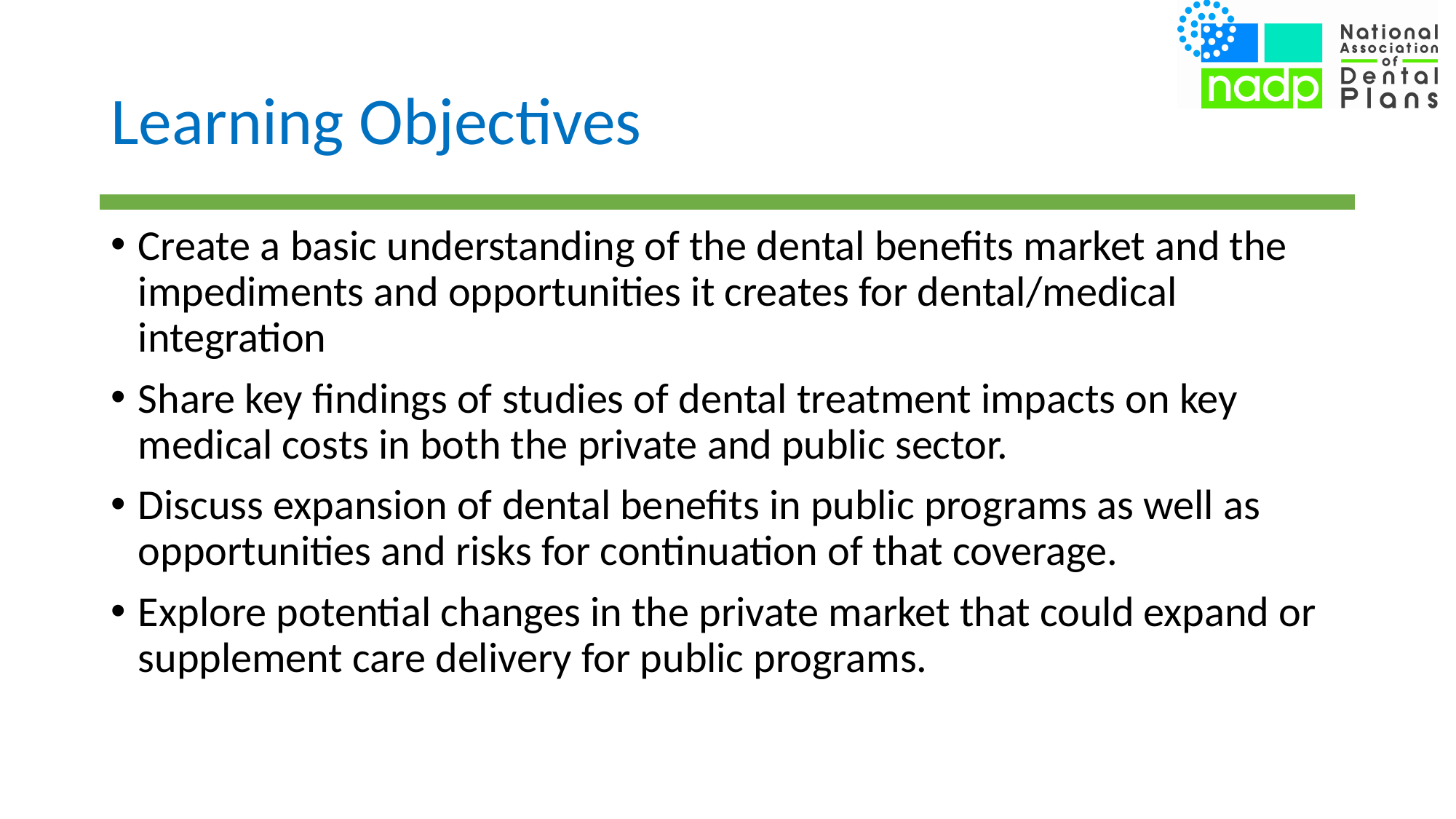

# Learning Objectives
Create a basic understanding of the dental benefits market and the impediments and opportunities it creates for dental/medical integration
Share key findings of studies of dental treatment impacts on key medical costs in both the private and public sector.
Discuss expansion of dental benefits in public programs as well as opportunities and risks for continuation of that coverage.
Explore potential changes in the private market that could expand or supplement care delivery for public programs.